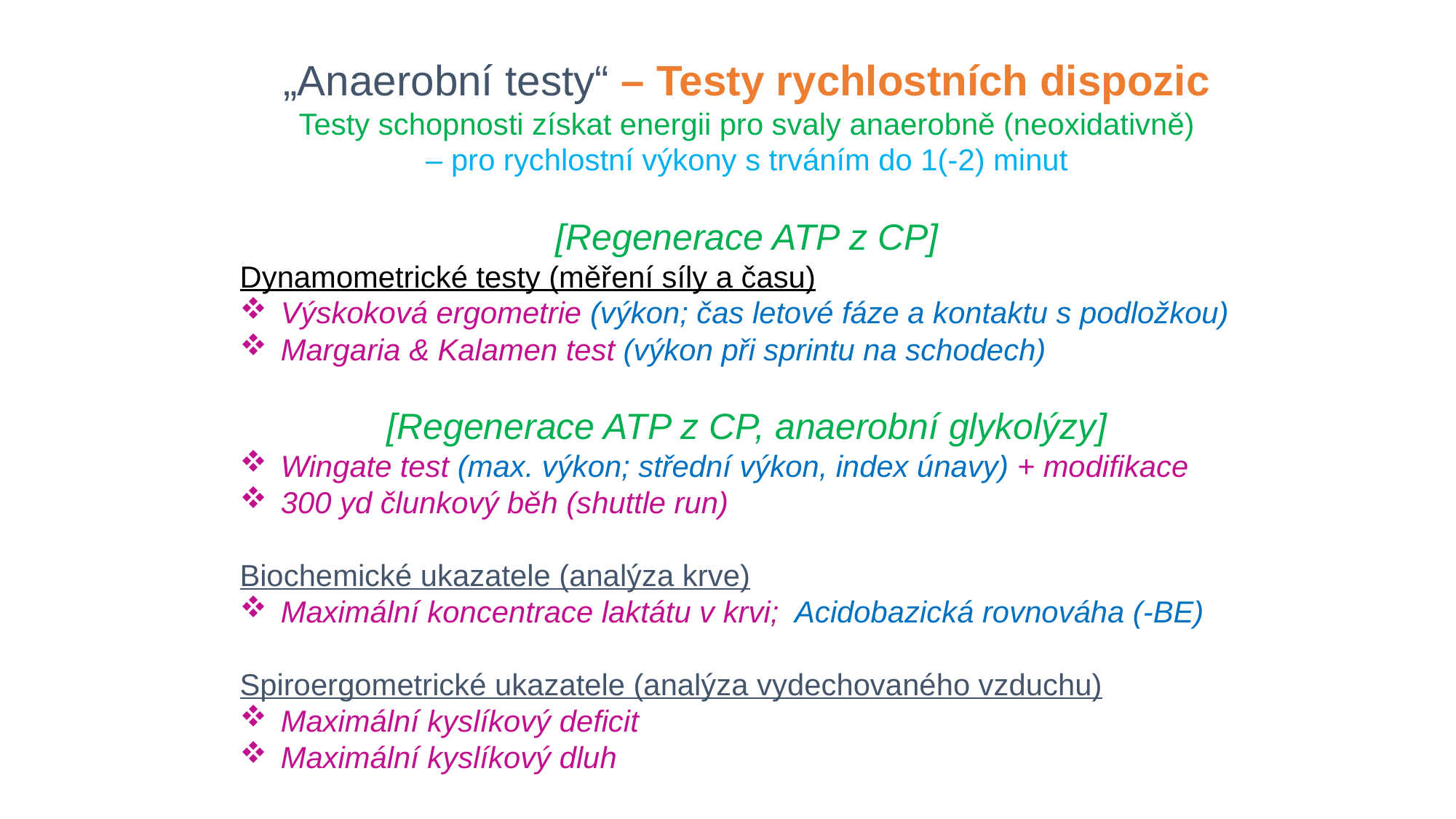

„Anaerobní testy“ – Testy rychlostních dispozic
Testy schopnosti získat energii pro svaly anaerobně (neoxidativně)
– pro rychlostní výkony s trváním do 1(-2) minut

[Regenerace ATP z CP]
Dynamometrické testy (měření síly a času)
Výskoková ergometrie (výkon; čas letové fáze a kontaktu s podložkou)
Margaria & Kalamen test (výkon při sprintu na schodech)

[Regenerace ATP z CP, anaerobní glykolýzy]
Wingate test (max. výkon; střední výkon, index únavy) + modifikace
300 yd člunkový běh (shuttle run)

Biochemické ukazatele (analýza krve)
Maximální koncentrace laktátu v krvi;  Acidobazická rovnováha (-BE)

Spiroergometrické ukazatele (analýza vydechovaného vzduchu)
Maximální kyslíkový deficit
Maximální kyslíkový dluh